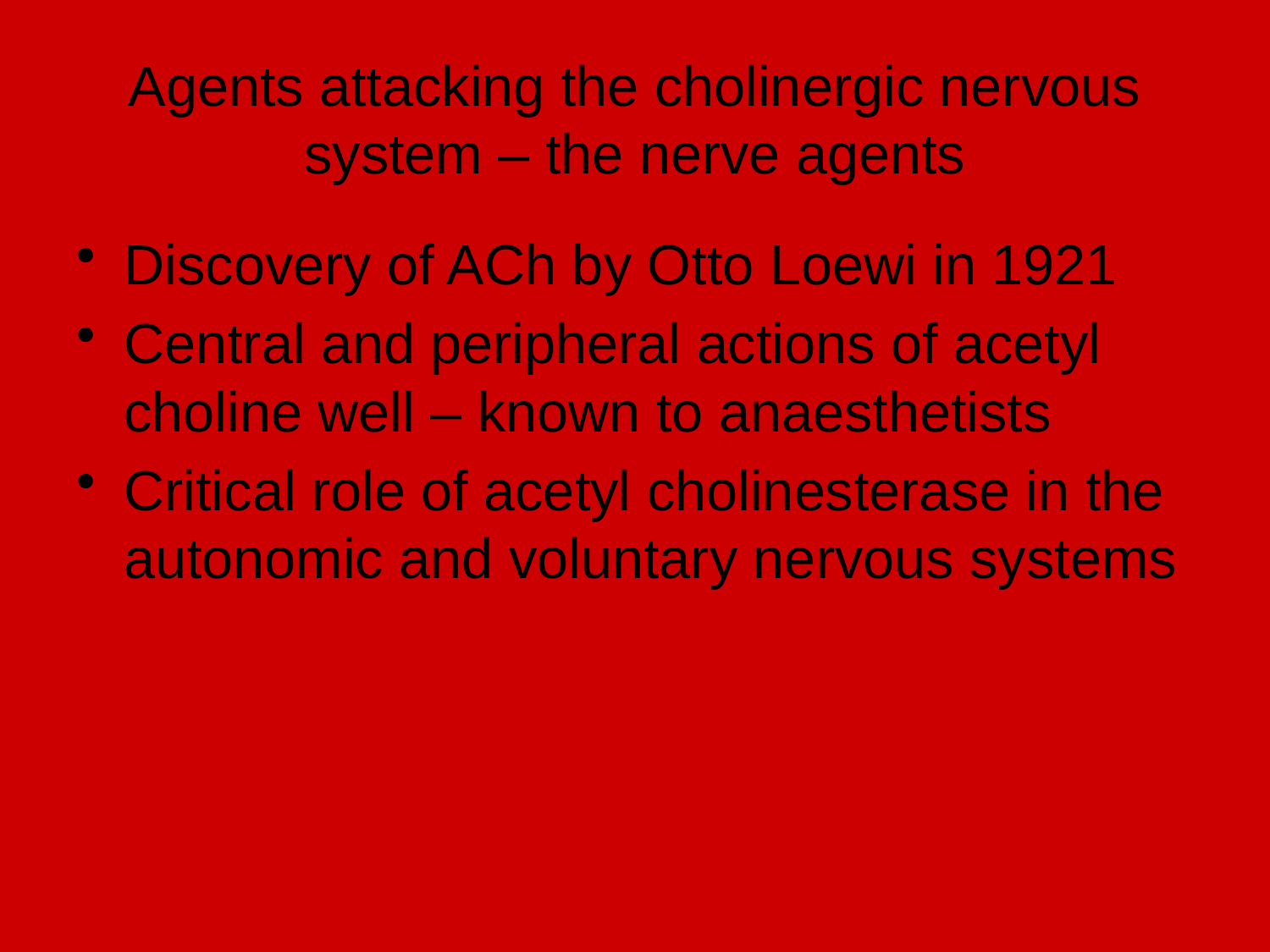

# Agents attacking the cholinergic nervous system – the nerve agents
Discovery of ACh by Otto Loewi in 1921
Central and peripheral actions of acetyl choline well – known to anaesthetists
Critical role of acetyl cholinesterase in the autonomic and voluntary nervous systems